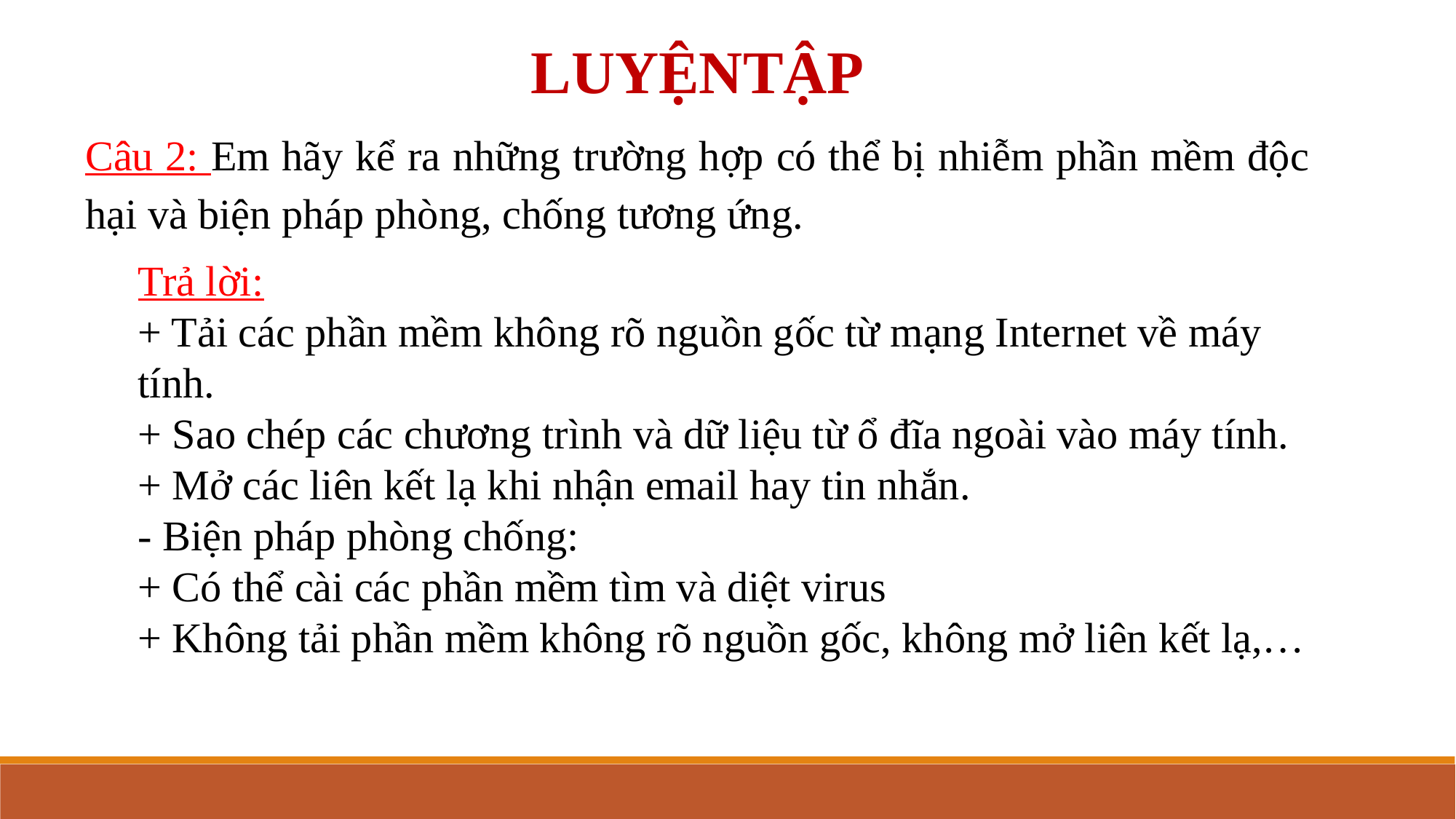

LUYỆNTẬP
Câu 2: Em hãy kể ra những trường hợp có thể bị nhiễm phần mềm độc hại và biện pháp phòng, chống tương ứng.
Trả lời:
+ Tải các phần mềm không rõ nguồn gốc từ mạng Internet về máy tính.
+ Sao chép các chương trình và dữ liệu từ ổ đĩa ngoài vào máy tính.
+ Mở các liên kết lạ khi nhận email hay tin nhắn.
- Biện pháp phòng chống:
+ Có thể cài các phần mềm tìm và diệt virus
+ Không tải phần mềm không rõ nguồn gốc, không mở liên kết lạ,…